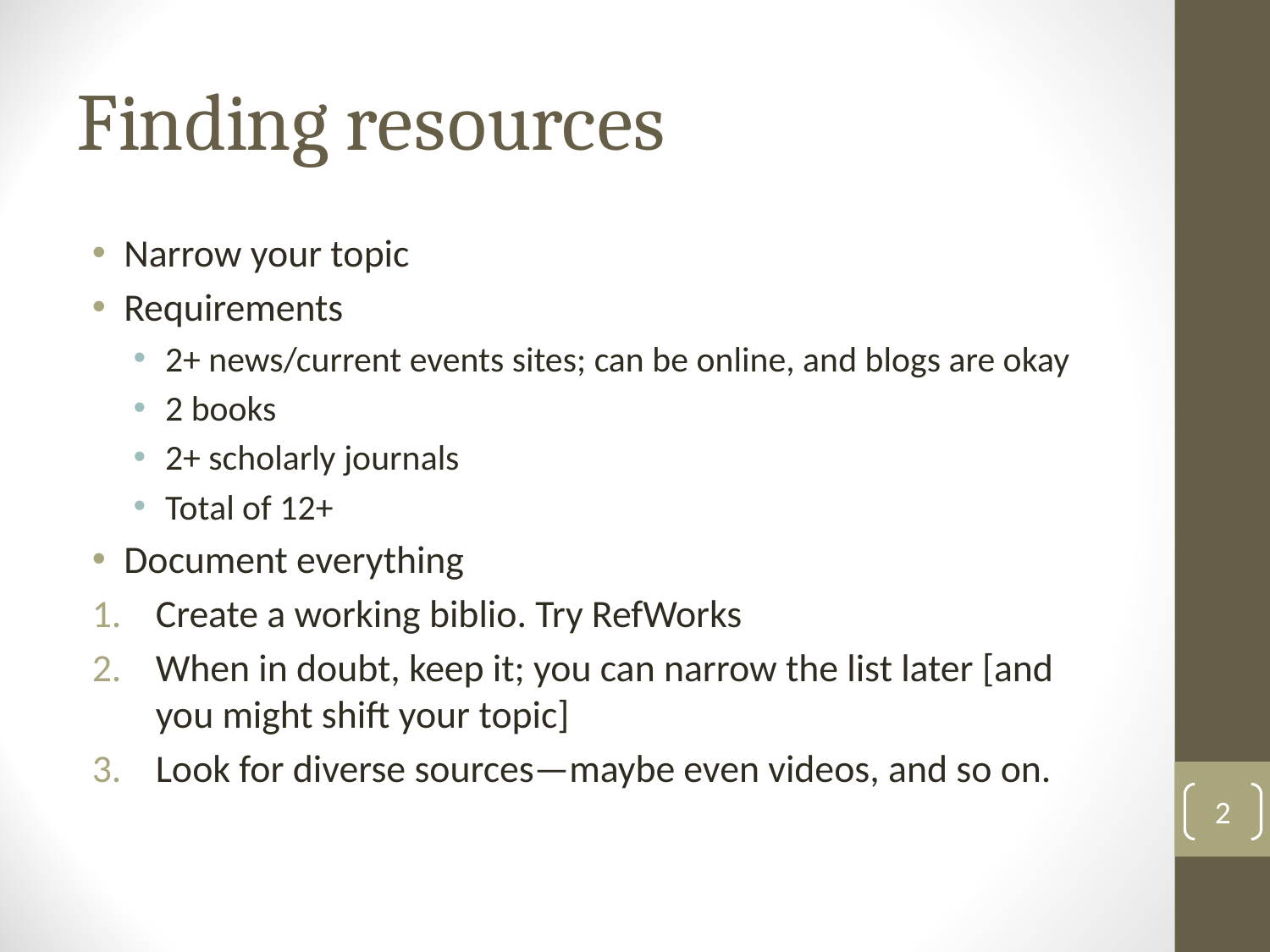

# Finding resources
Narrow your topic
Requirements
2+ news/current events sites; can be online, and blogs are okay
2 books
2+ scholarly journals
Total of 12+
Document everything
Create a working biblio. Try RefWorks
When in doubt, keep it; you can narrow the list later [and you might shift your topic]
Look for diverse sources—maybe even videos, and so on.

2